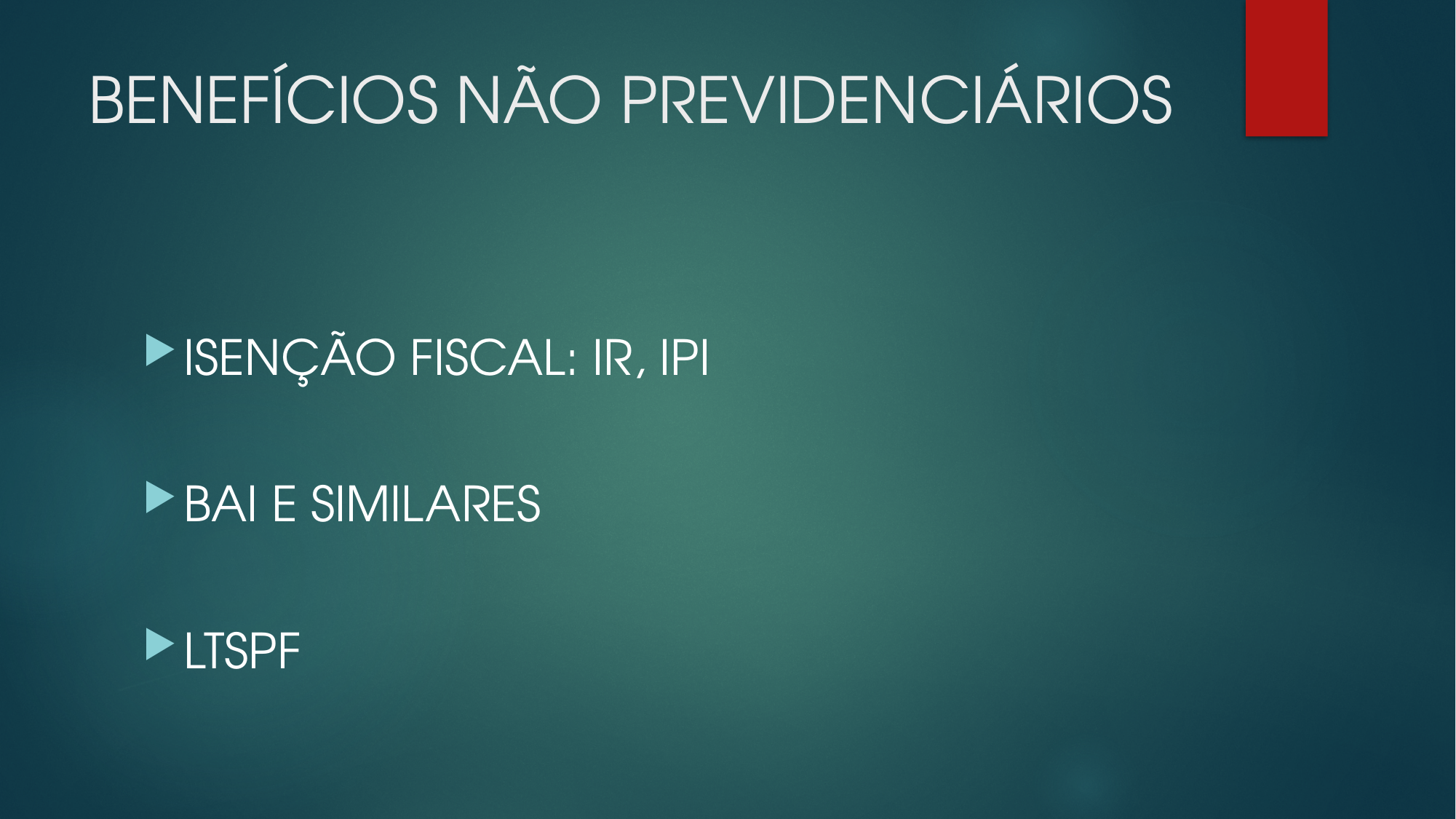

# BENEFÍCIOS NÃO PREVIDENCIÁRIOS
ISENÇÃO FISCAL: IR, IPI

BAI E SIMILARES

LTSPF